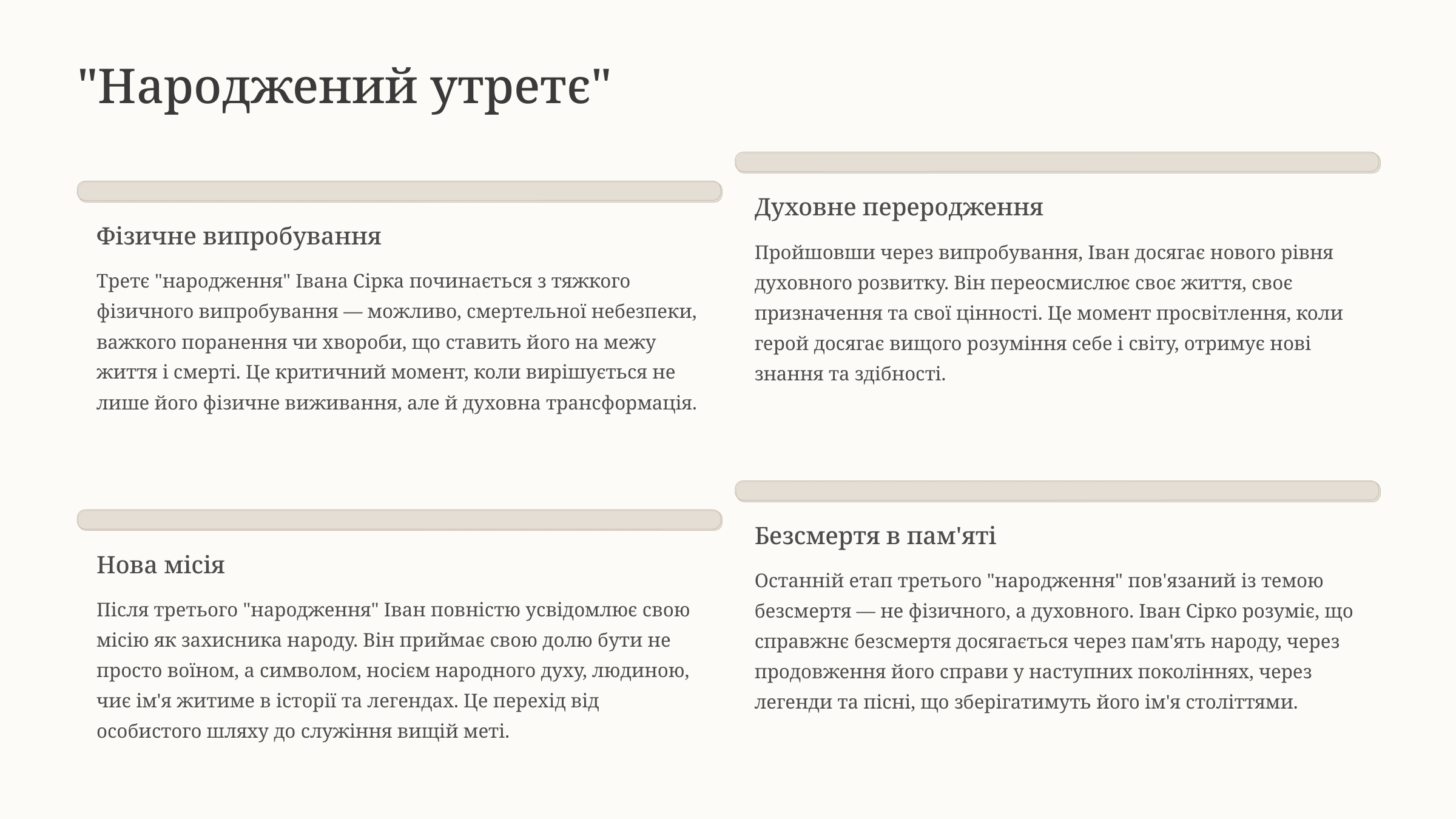

"Народжений утретє"

Духовне переродження
Фізичне випробування
Пройшовши через випробування, Іван досягає нового рівня духовного розвитку. Він переосмислює своє життя, своє призначення та свої цінності. Це момент просвітлення, коли герой досягає вищого розуміння себе і світу, отримує нові знання та здібності.
Третє "народження" Івана Сірка починається з тяжкого фізичного випробування — можливо, смертельної небезпеки, важкого поранення чи хвороби, що ставить його на межу життя і смерті. Це критичний момент, коли вирішується не лише його фізичне виживання, але й духовна трансформація.

Безсмертя в пам'яті
Нова місія
Останній етап третього "народження" пов'язаний із темою безсмертя — не фізичного, а духовного. Іван Сірко розуміє, що справжнє безсмертя досягається через пам'ять народу, через продовження його справи у наступних поколіннях, через легенди та пісні, що зберігатимуть його ім'я століттями.
Після третього "народження" Іван повністю усвідомлює свою місію як захисника народу. Він приймає свою долю бути не просто воїном, а символом, носієм народного духу, людиною, чиє ім'я житиме в історії та легендах. Це перехід від особистого шляху до служіння вищій меті.